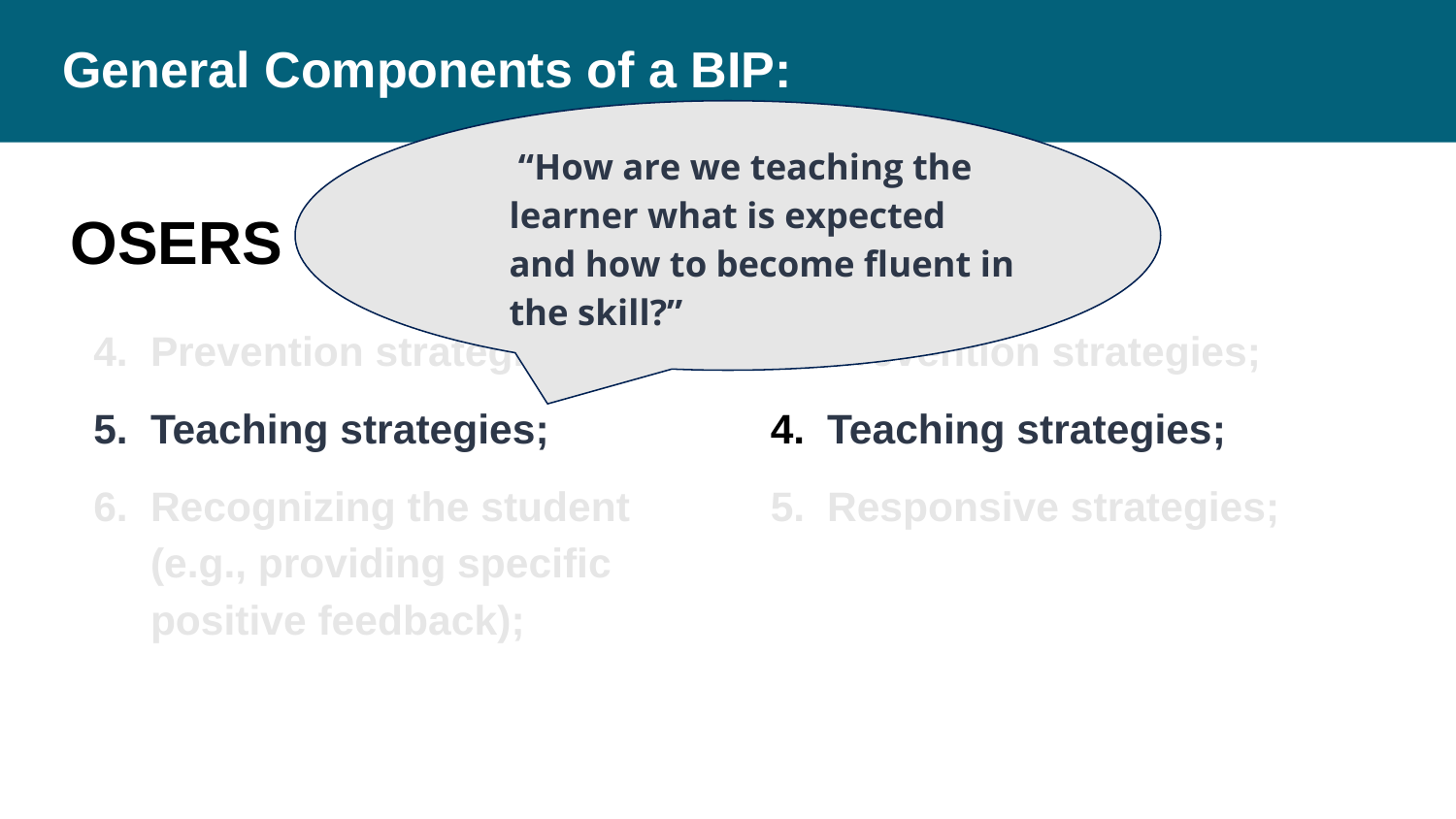

# General Components of a BIP:
 “How are we teaching the learner what is expected and how to become fluent in the skill?”
OSERS
ACHIEVE
Prevention strategies;
Teaching strategies;
Recognizing the student (e.g., providing specific positive feedback);
Prevention strategies;
Teaching strategies;
Responsive strategies;